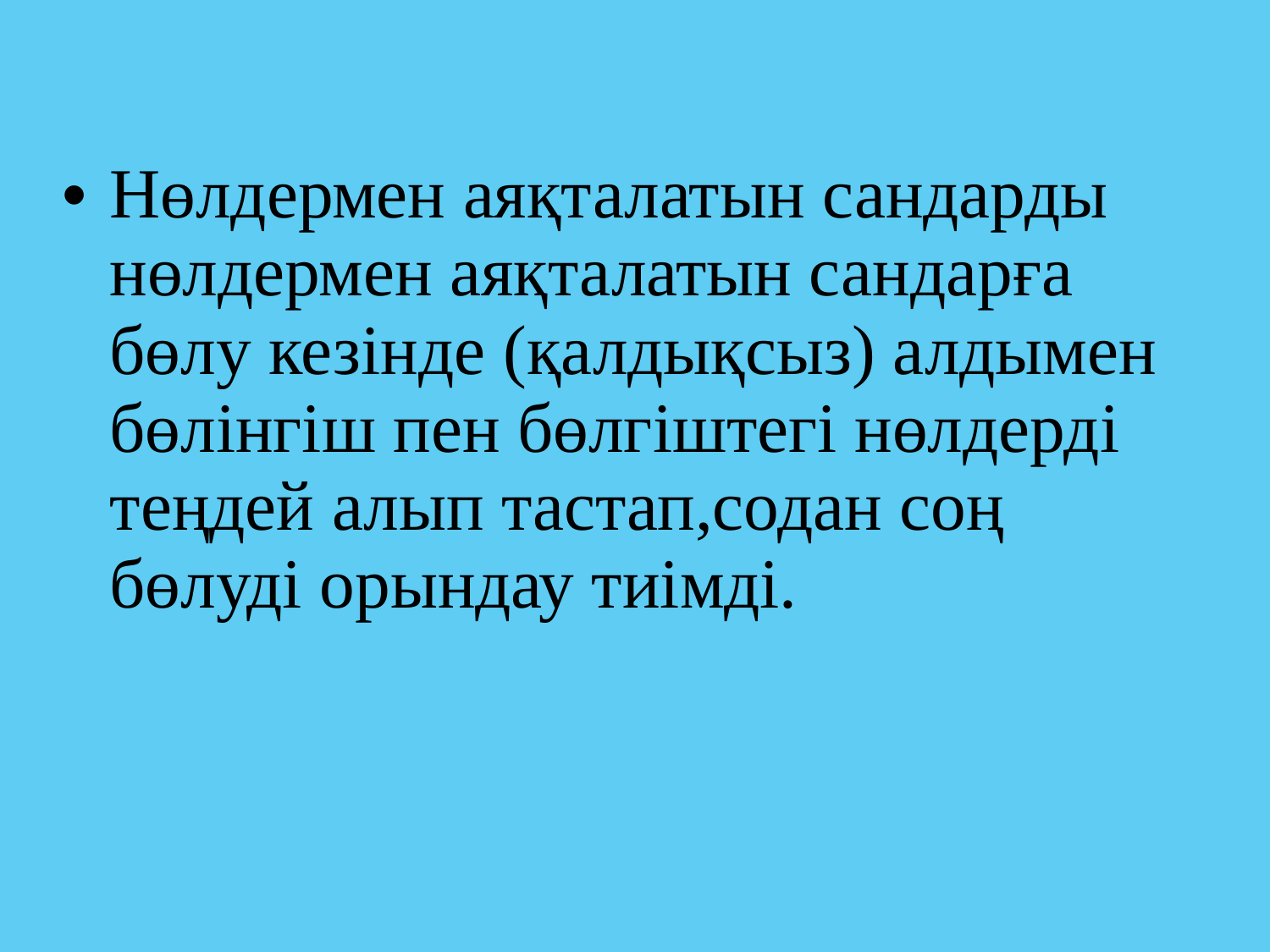

Нөлдермен аяқталатын сандарды нөлдермен аяқталатын сандарға бөлу кезінде (қалдықсыз) алдымен бөлінгіш пен бөлгіштегі нөлдерді теңдей алып тастап,содан соң бөлуді орындау тиімді.